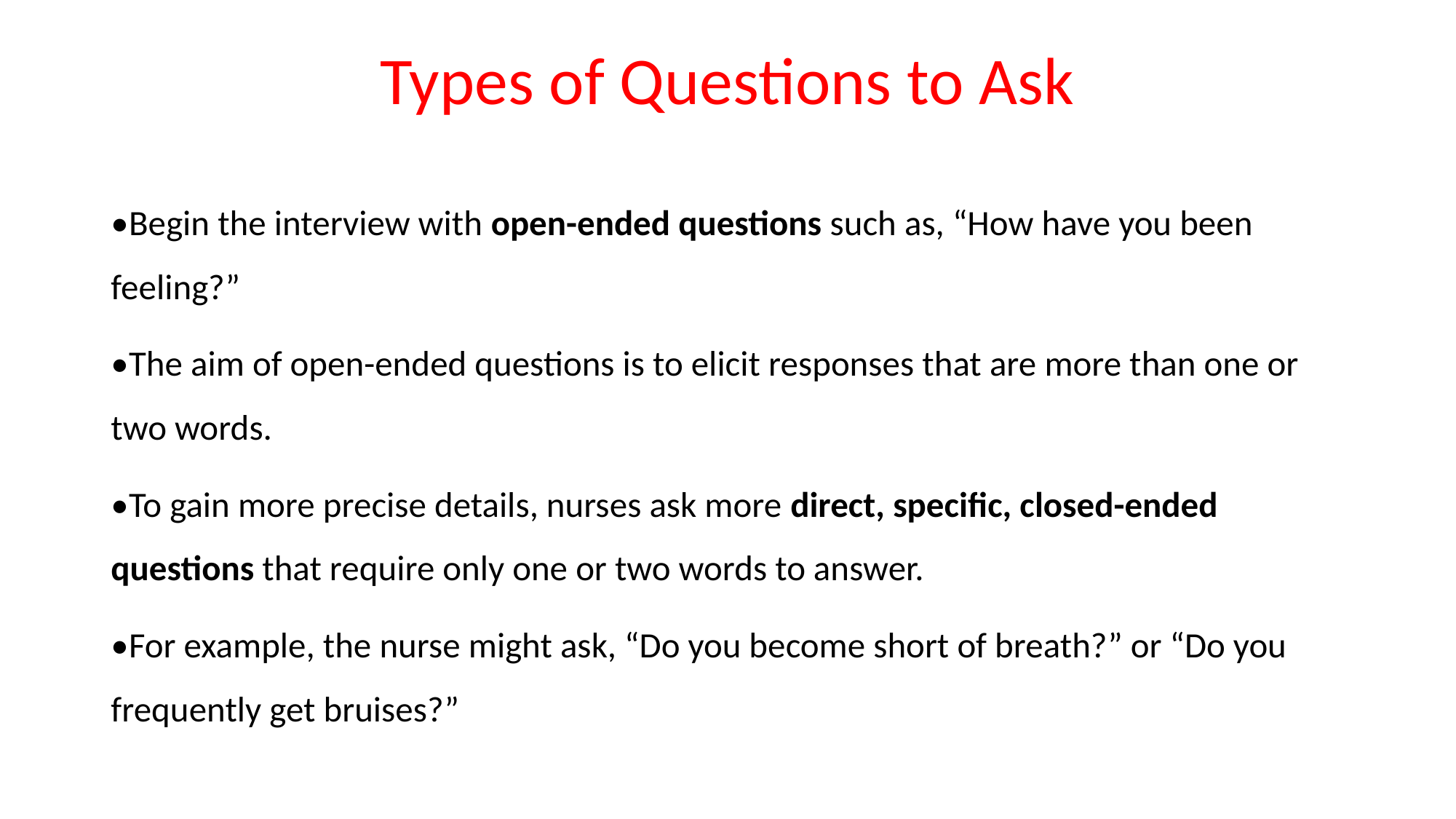

# Types of Questions to Ask
•Begin the interview with open-ended questions such as, “How have you been feeling?”
•The aim of open-ended questions is to elicit responses that are more than one or two words.
•To gain more precise details, nurses ask more direct, specific, closed-ended questions that require only one or two words to answer.
•For example, the nurse might ask, “Do you become short of breath?” or “Do you frequently get bruises?”